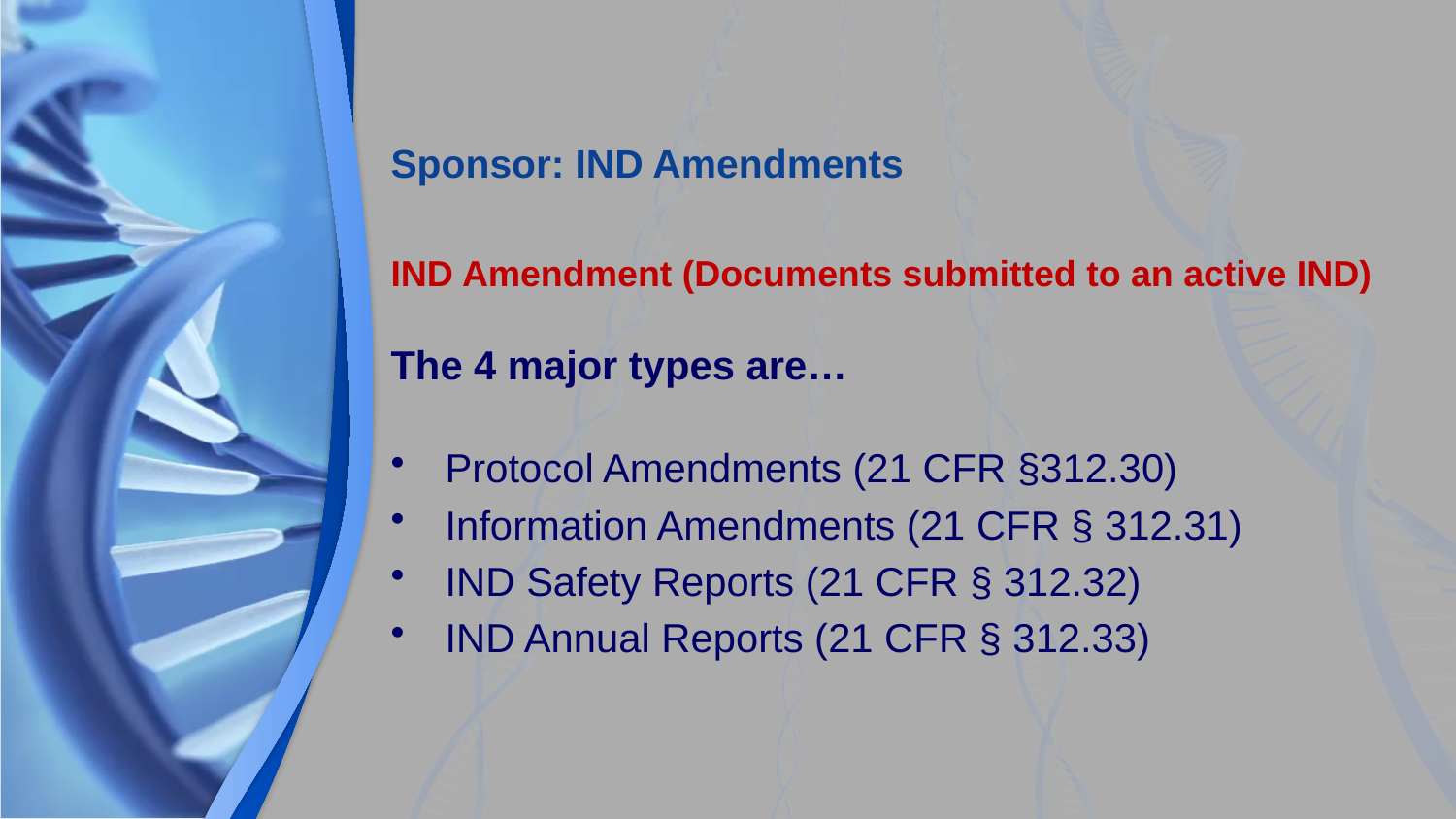

# Sponsor: IND Amendments
IND Amendment (Documents submitted to an active IND)

The 4 major types are…

Protocol Amendments (21 CFR §312.30)
Information Amendments (21 CFR § 312.31)
IND Safety Reports (21 CFR § 312.32)
IND Annual Reports (21 CFR § 312.33)